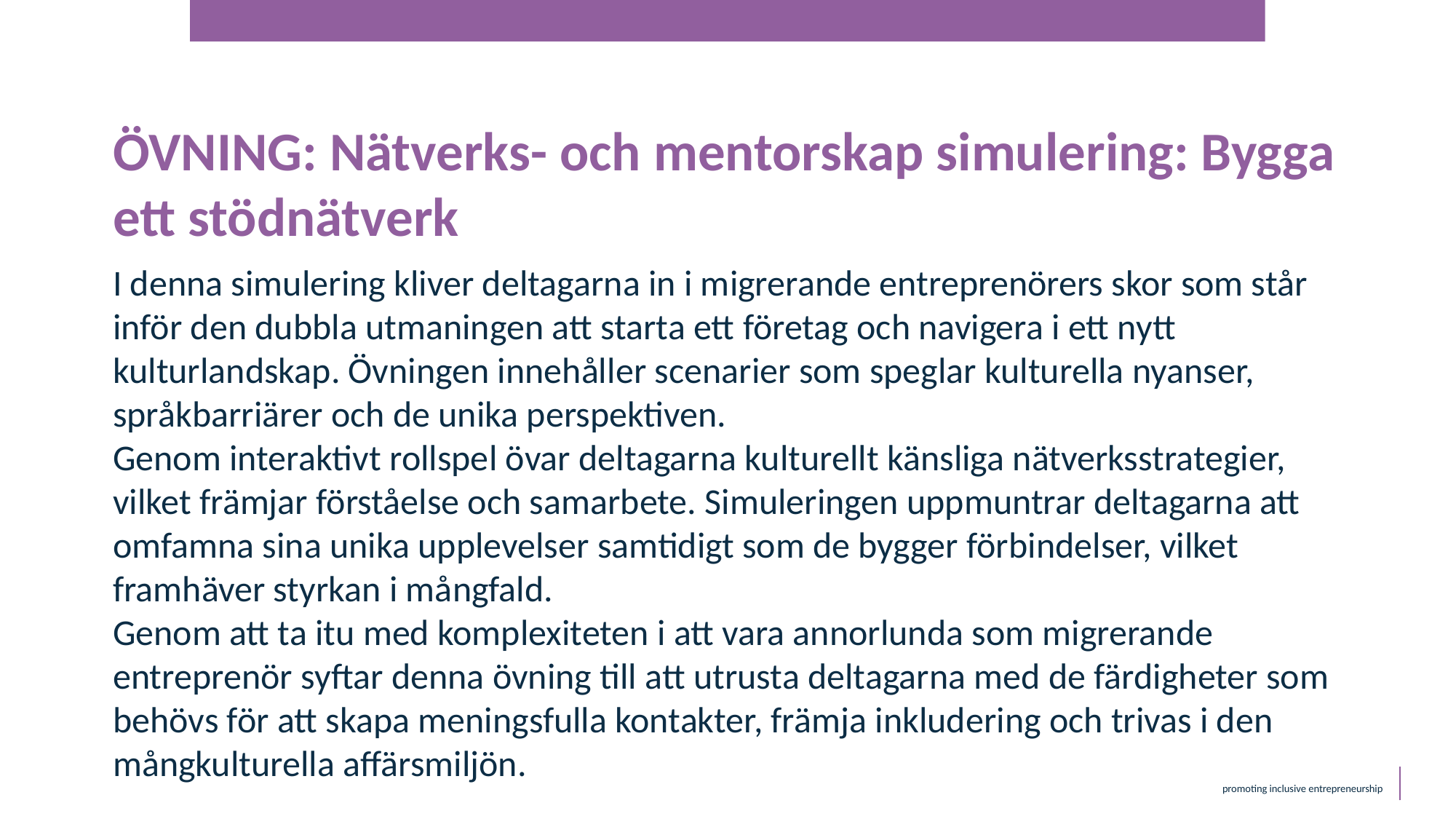

ÖVNING: Nätverks- och mentorskap simulering: Bygga ett stödnätverk

I denna simulering kliver deltagarna in i migrerande entreprenörers skor som står inför den dubbla utmaningen att starta ett företag och navigera i ett nytt kulturlandskap. Övningen innehåller scenarier som speglar kulturella nyanser, språkbarriärer och de unika perspektiven.
Genom interaktivt rollspel övar deltagarna kulturellt känsliga nätverksstrategier, vilket främjar förståelse och samarbete. Simuleringen uppmuntrar deltagarna att omfamna sina unika upplevelser samtidigt som de bygger förbindelser, vilket framhäver styrkan i mångfald.
Genom att ta itu med komplexiteten i att vara annorlunda som migrerande entreprenör syftar denna övning till att utrusta deltagarna med de färdigheter som behövs för att skapa meningsfulla kontakter, främja inkludering och trivas i den mångkulturella affärsmiljön.